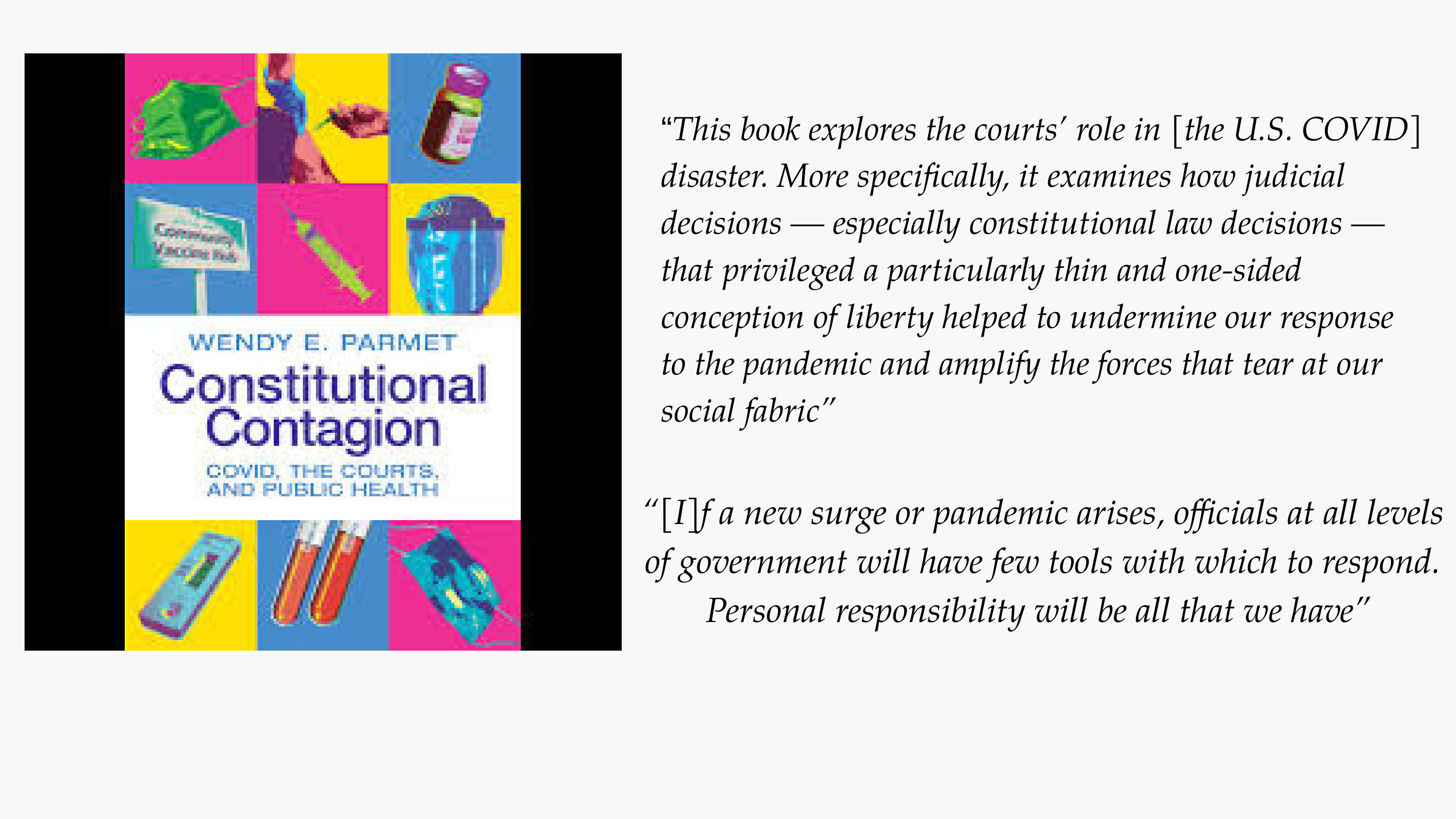

“This book explores the courts’ role in [the U.S. COVID] disaster. More specifically, it examines how judicial decisions — especially constitutional law decisions — that privileged a particularly thin and one-sided conception of liberty helped to undermine our response to the pandemic and amplify the forces that tear at our social fabric”
“[I]f a new surge or pandemic arises, officials at all levels of government will have few tools with which to respond. Personal responsibility will be all that we have”